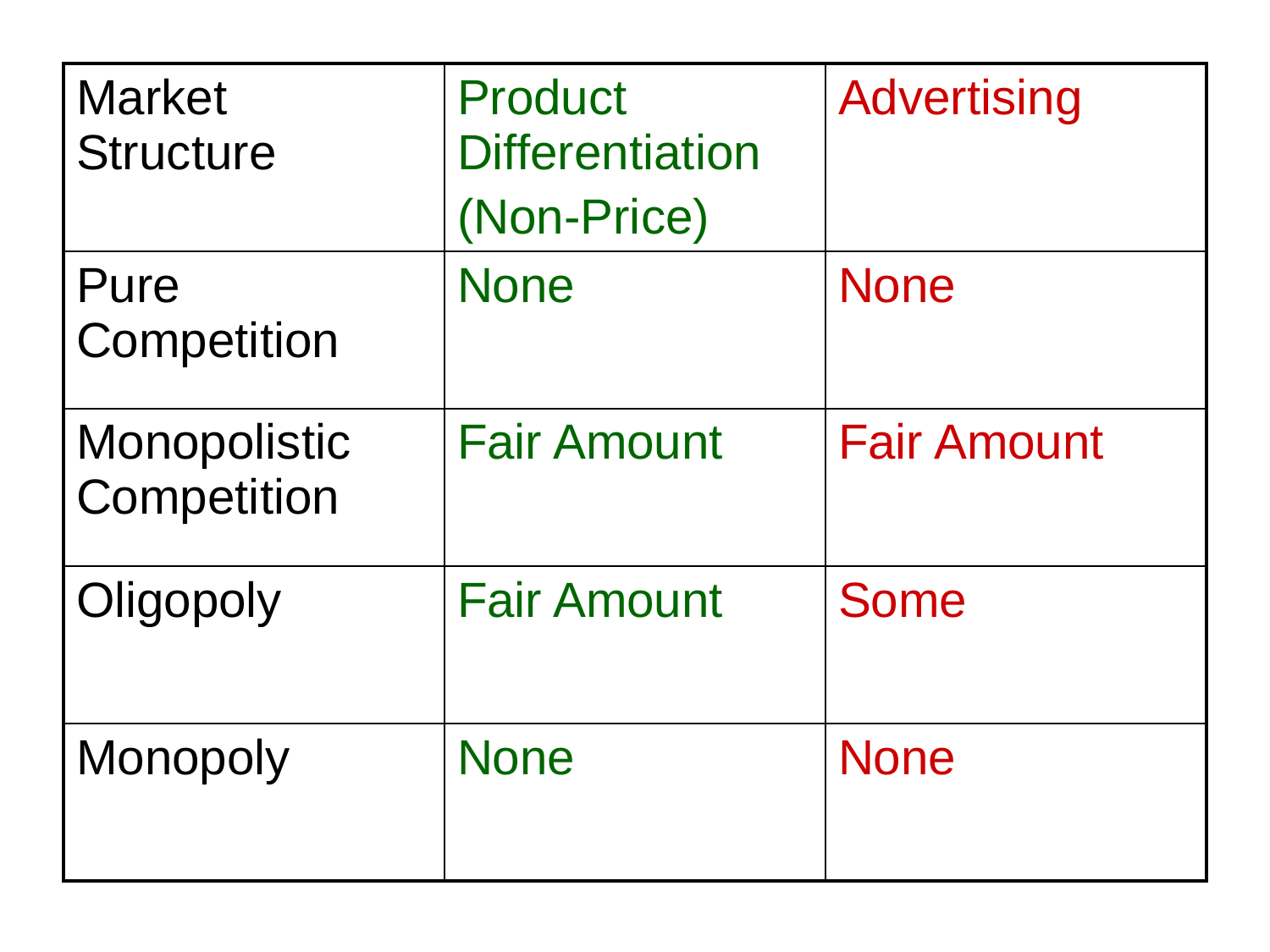

| Market Structure | Product Differentiation (Non-Price) | Advertising |
| --- | --- | --- |
| Pure Competition | None | None |
| Monopolistic Competition | Fair Amount | Fair Amount |
| Oligopoly | Fair Amount | Some |
| Monopoly | None | None |